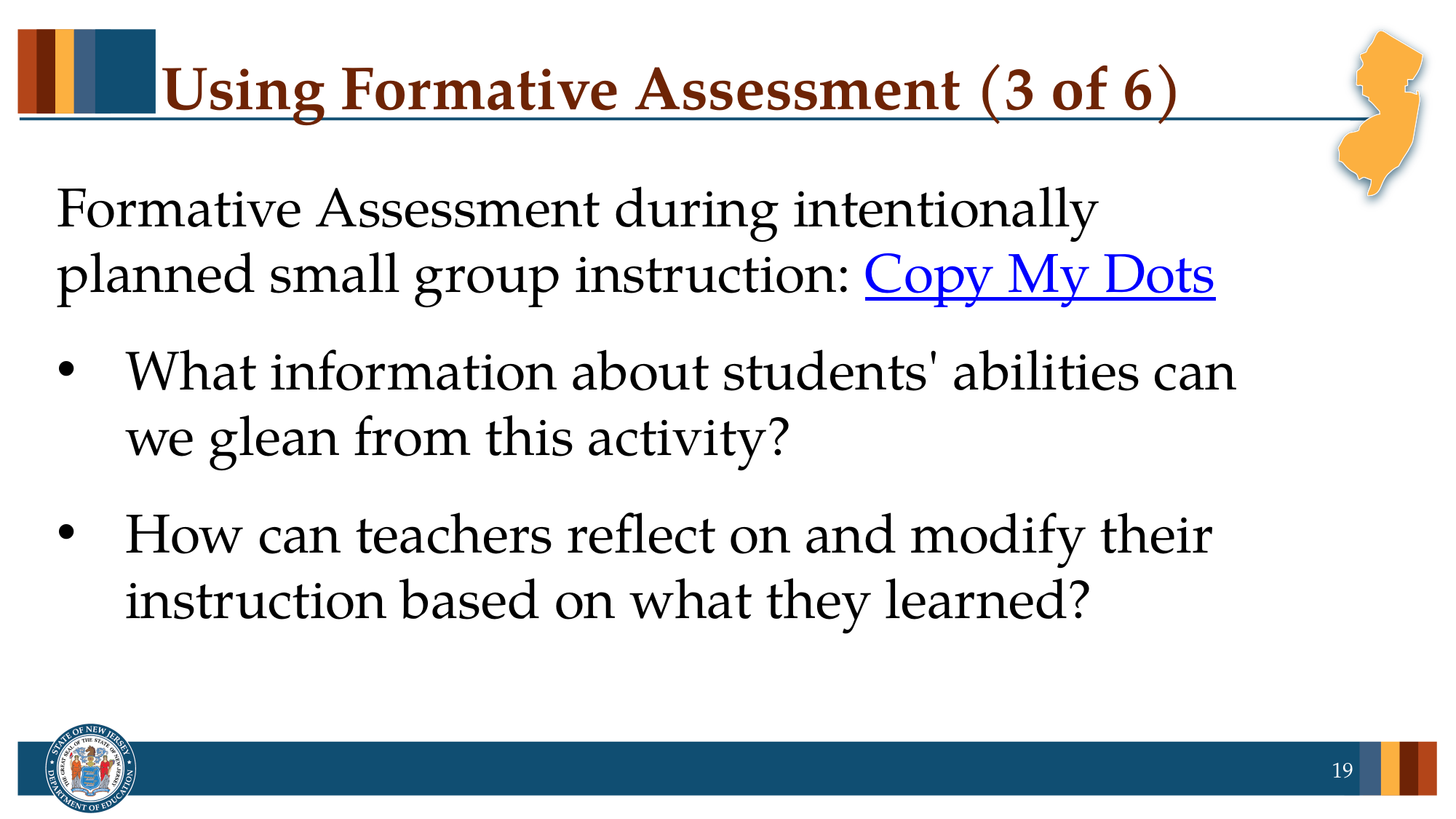

# Using Formative Assessment (3 of 6)
Formative Assessment during intentionally planned small group instruction: Copy My Dots
What information about students' abilities can we glean from this activity?
How can teachers reflect on and modify their instruction based on what they learned?
19